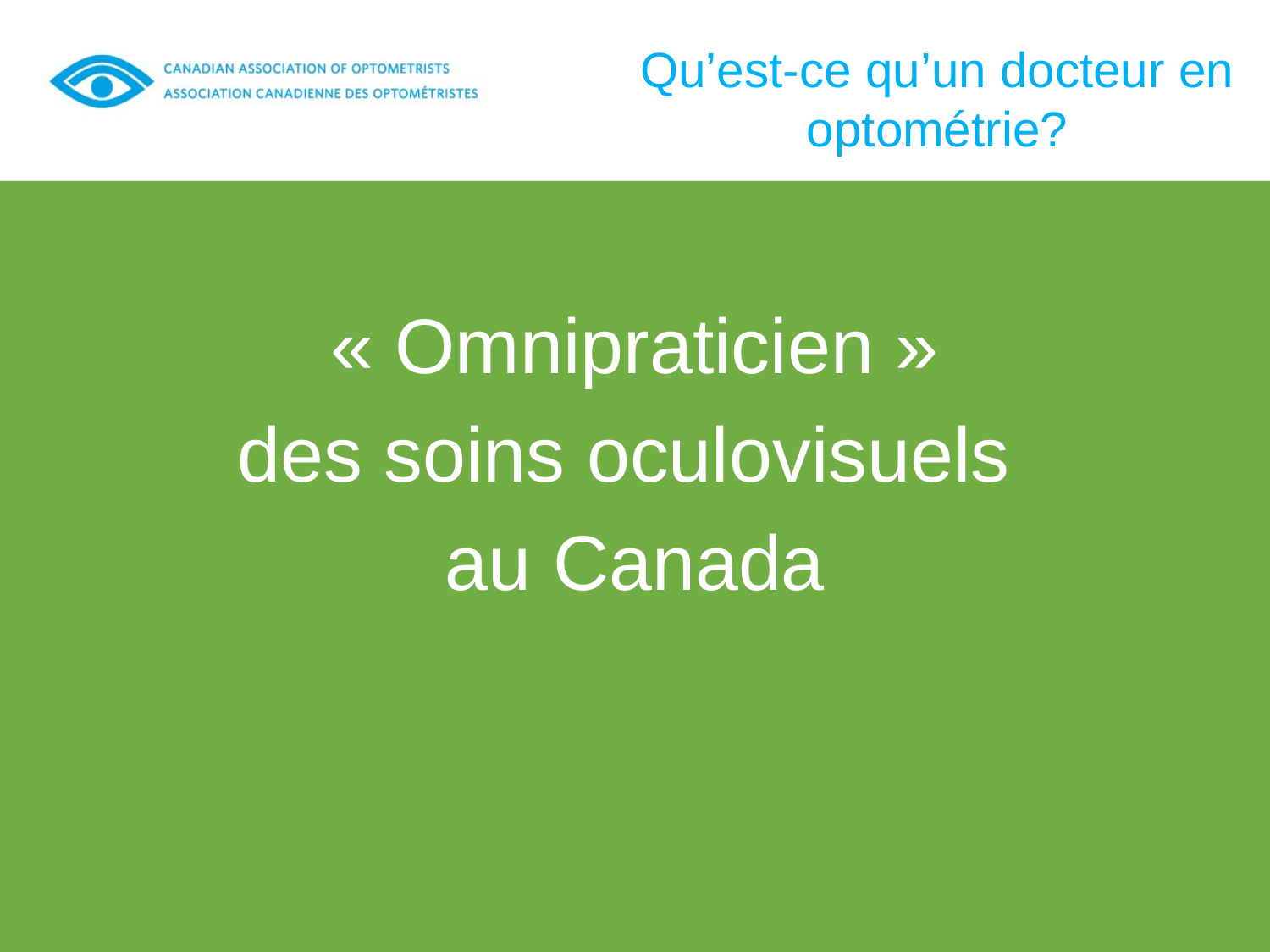

Qu’est-ce qu’un docteur en optométrie?

« Omnipraticien »
des soins oculovisuels
au Canada